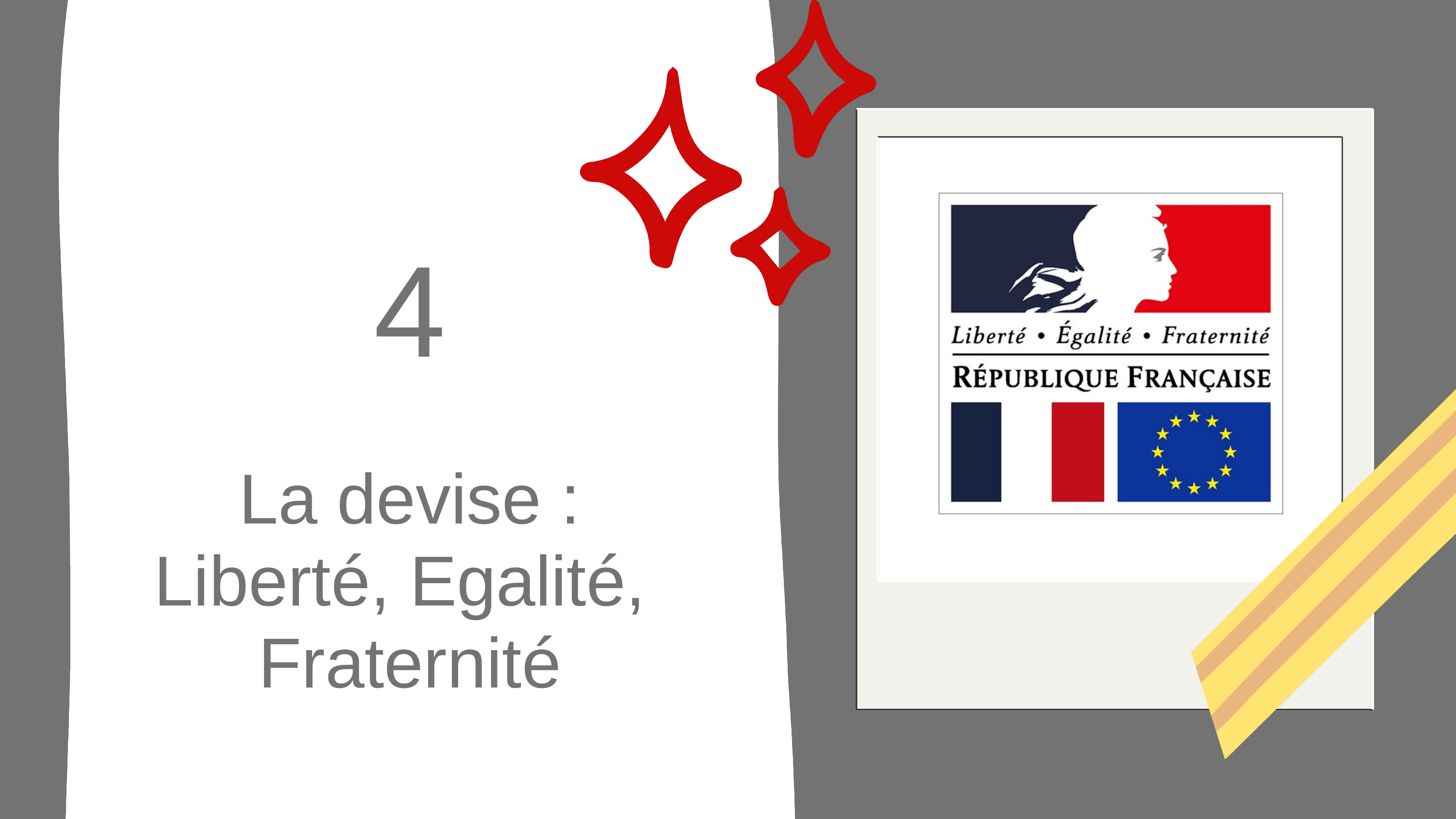

4

La devise :
Liberté, Egalité,
Fraternité